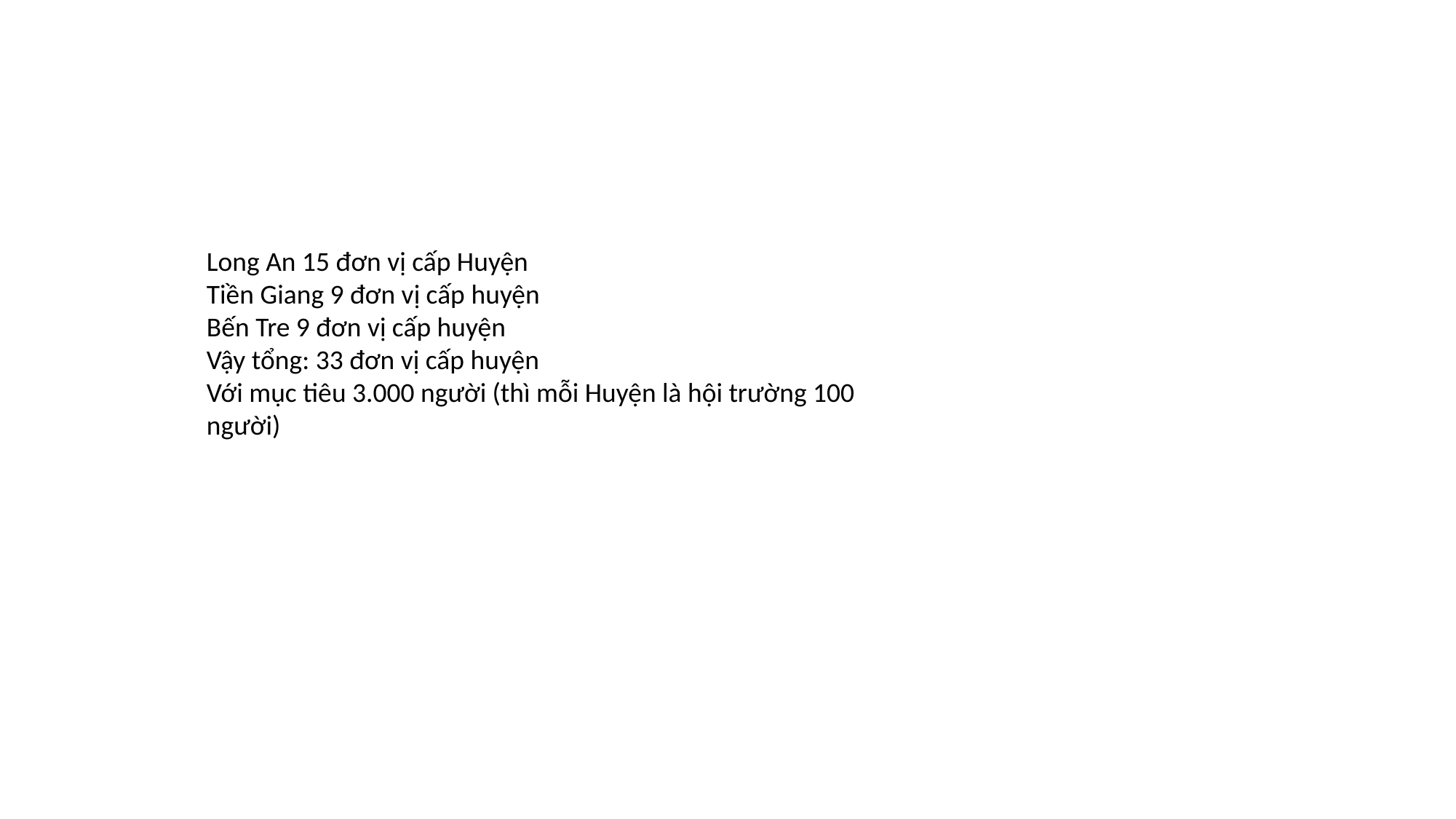

Long An 15 đơn vị cấp Huyện
Tiền Giang 9 đơn vị cấp huyện
Bến Tre 9 đơn vị cấp huyện
Vậy tổng: 33 đơn vị cấp huyện
Với mục tiêu 3.000 người (thì mỗi Huyện là hội trường 100 người)